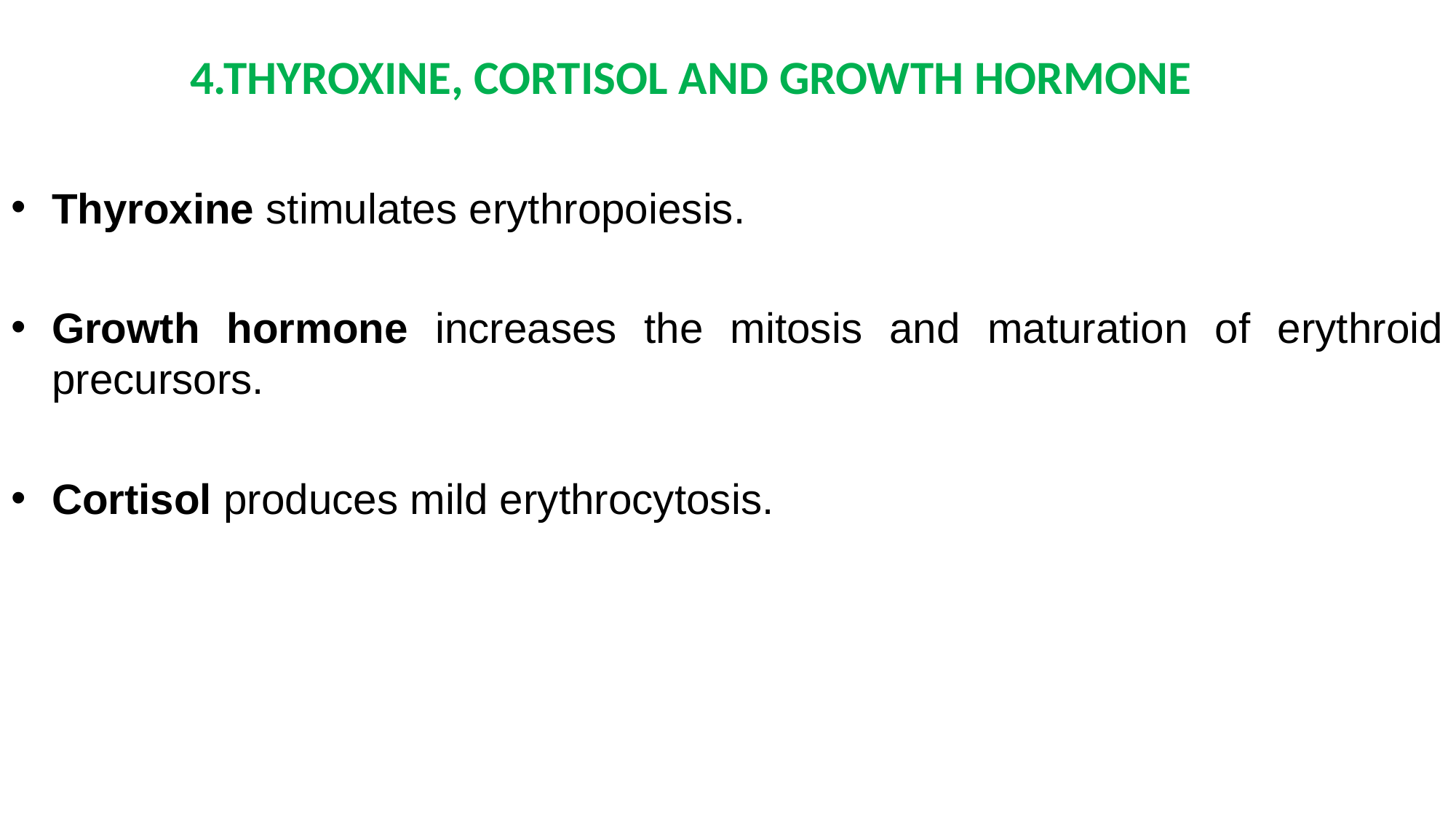

4.THYROXINE, CORTISOL AND GROWTH HORMONE

Thyroxine stimulates erythropoiesis.

Growth hormone increases the mitosis and maturation of erythroid precursors.

Cortisol produces mild erythrocytosis.